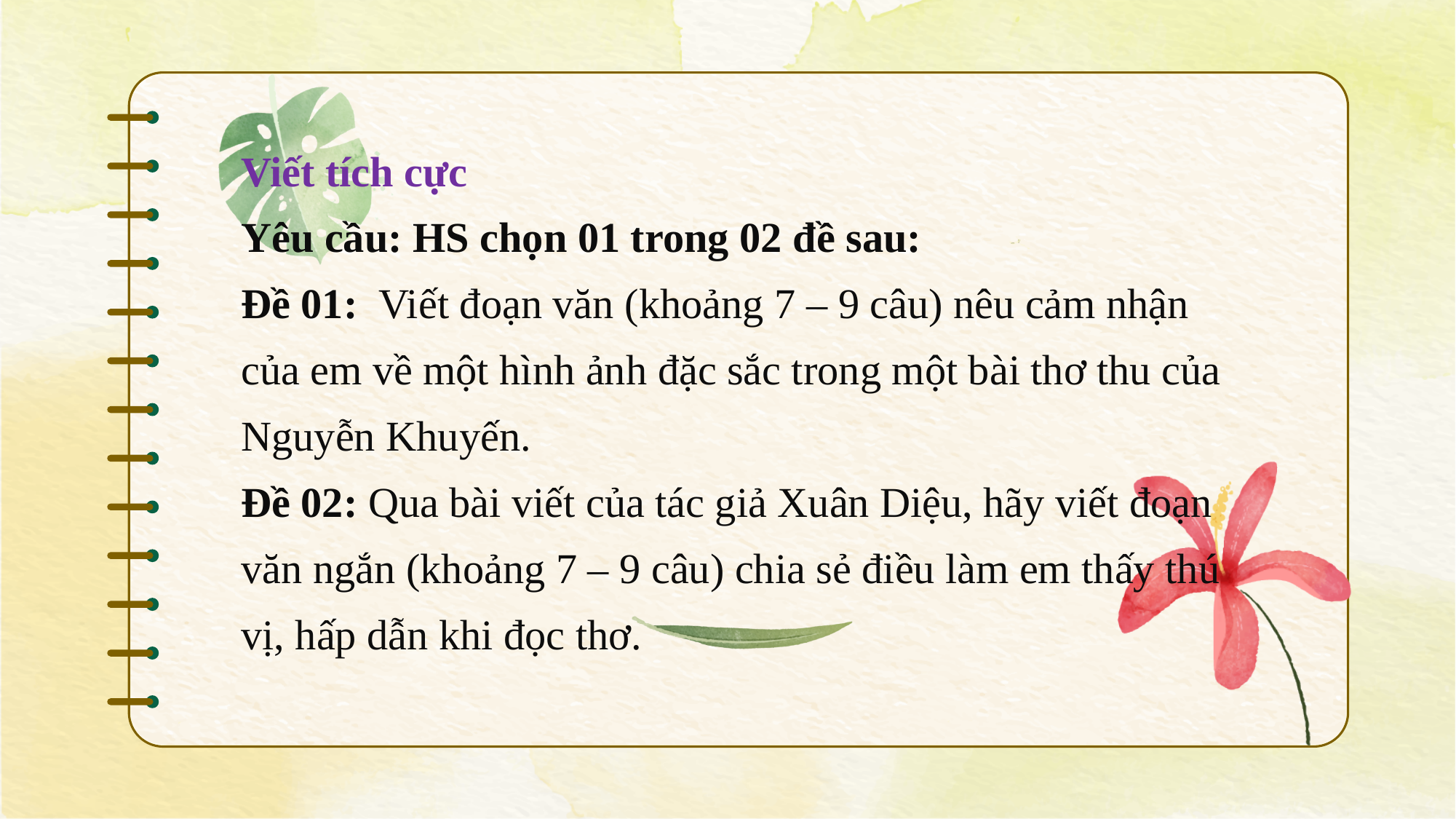

Viết tích cực
Yêu cầu: HS chọn 01 trong 02 đề sau:
Đề 01:  Viết đoạn văn (khoảng 7 – 9 câu) nêu cảm nhận của em về một hình ảnh đặc sắc trong một bài thơ thu của Nguyễn Khuyến.
Đề 02: Qua bài viết của tác giả Xuân Diệu, hãy viết đoạn văn ngắn (khoảng 7 – 9 câu) chia sẻ điều làm em thấy thú vị, hấp dẫn khi đọc thơ.